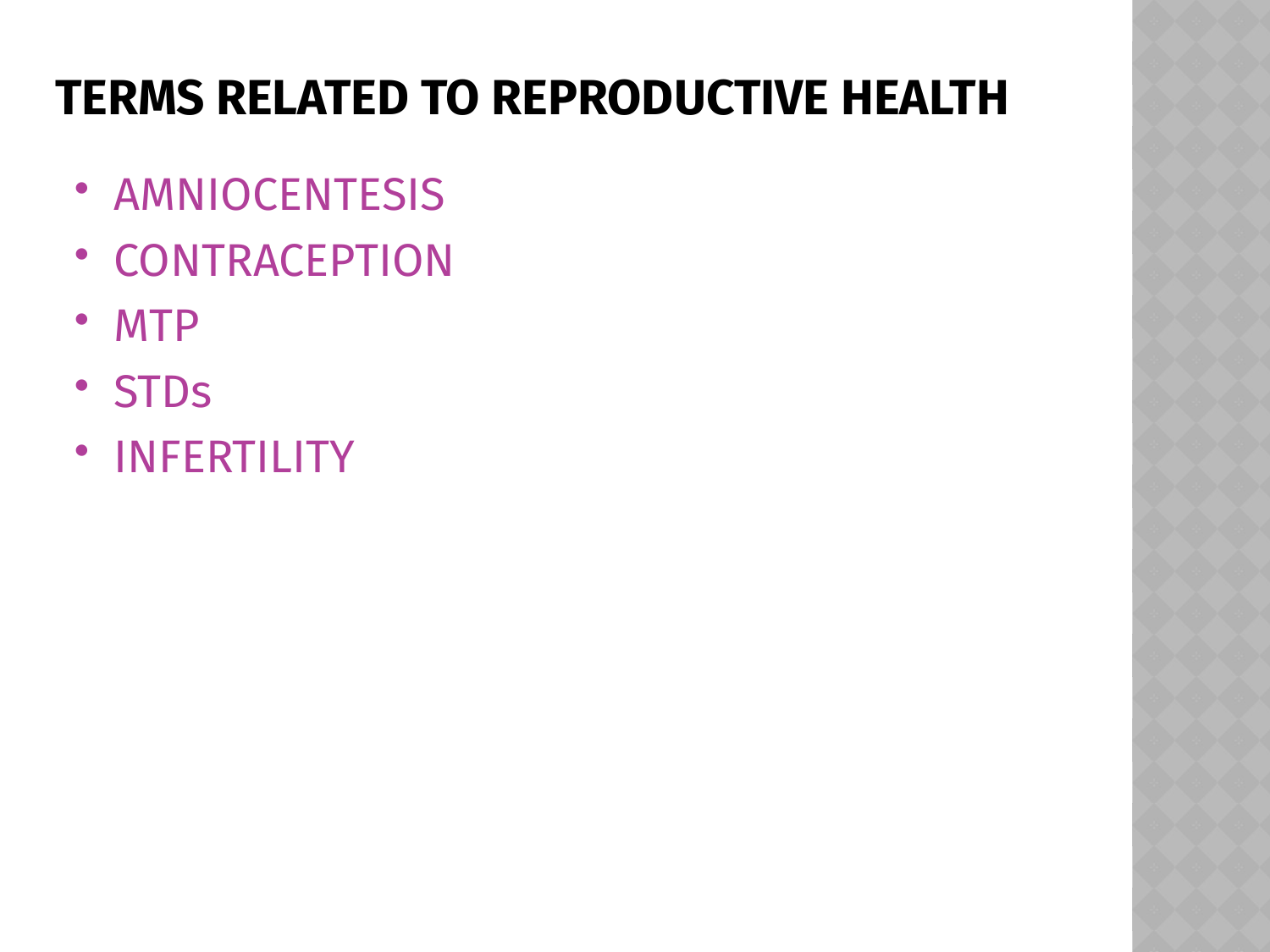

# TERMS RELATED TO REPRODUCTIVE HEALTH
AMNIOCENTESIS
CONTRACEPTION
MTP
STDs
INFERTILITY